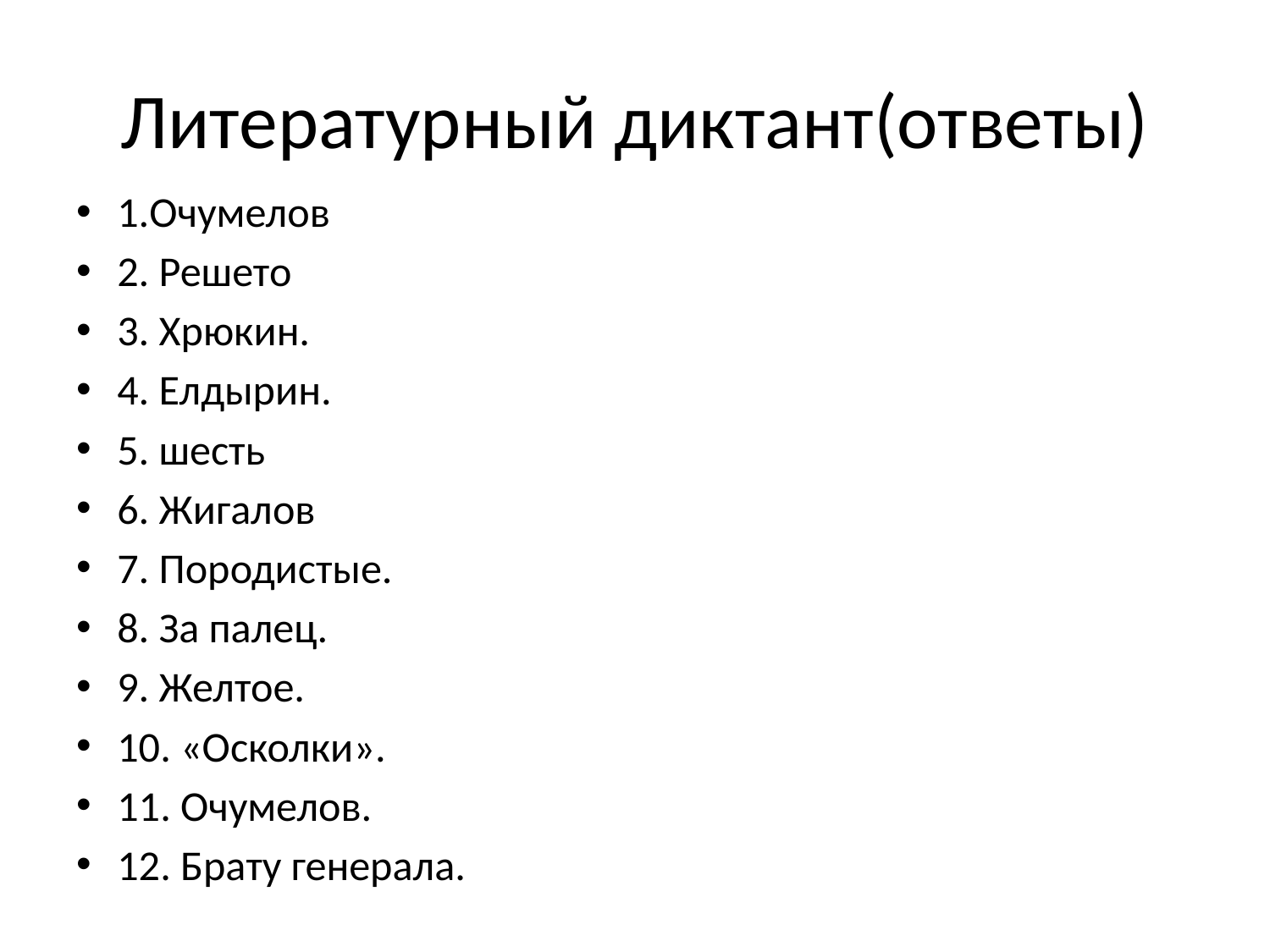

# Литературный диктант(ответы)
1.Очумелов
2. Решето
3. Хрюкин.
4. Елдырин.
5. шесть
6. Жигалов
7. Породистые.
8. За палец.
9. Желтое.
10. «Осколки».
11. Очумелов.
12. Брату генерала.